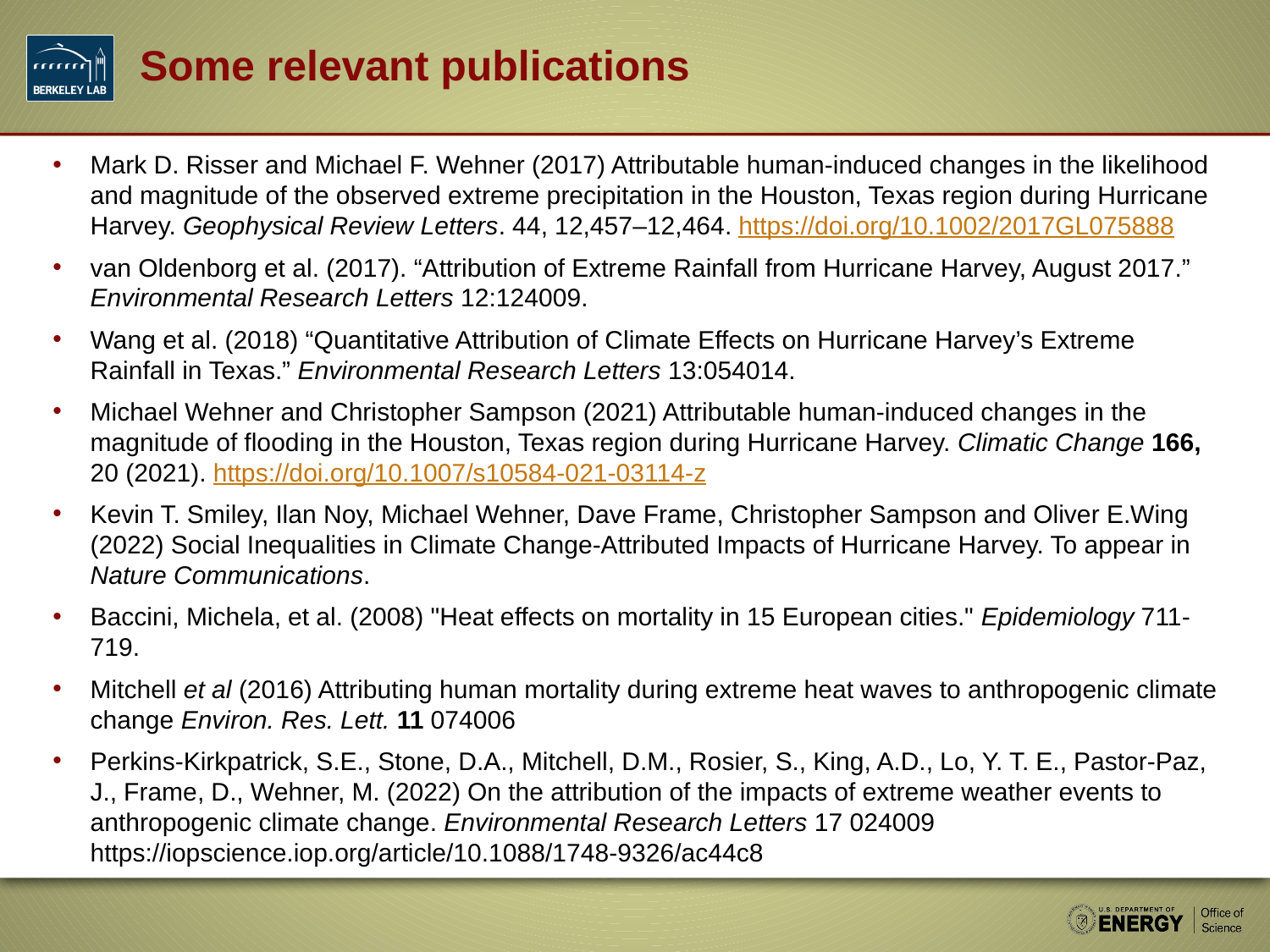

# Some relevant publications
Mark D. Risser and Michael F. Wehner (2017) Attributable human-induced changes in the likelihood and magnitude of the observed extreme precipitation in the Houston, Texas region during Hurricane Harvey. Geophysical Review Letters. 44, 12,457–12,464. https://doi.org/10.1002/2017GL075888
van Oldenborg et al. (2017). “Attribution of Extreme Rainfall from Hurricane Harvey, August 2017.” Environmental Research Letters 12:124009.
Wang et al. (2018) “Quantitative Attribution of Climate Effects on Hurricane Harvey’s Extreme Rainfall in Texas.” Environmental Research Letters 13:054014.
Michael Wehner and Christopher Sampson (2021) Attributable human-induced changes in the magnitude of flooding in the Houston, Texas region during Hurricane Harvey. Climatic Change 166, 20 (2021). https://doi.org/10.1007/s10584-021-03114-z
Kevin T. Smiley, Ilan Noy, Michael Wehner, Dave Frame, Christopher Sampson and Oliver E.Wing (2022) Social Inequalities in Climate Change-Attributed Impacts of Hurricane Harvey. To appear in Nature Communications.
Baccini, Michela, et al. (2008) "Heat effects on mortality in 15 European cities." Epidemiology 711-719.
Mitchell et al (2016) Attributing human mortality during extreme heat waves to anthropogenic climate change Environ. Res. Lett. 11 074006
Perkins-Kirkpatrick, S.E., Stone, D.A., Mitchell, D.M., Rosier, S., King, A.D., Lo, Y. T. E., Pastor-Paz, J., Frame, D., Wehner, M. (2022) On the attribution of the impacts of extreme weather events to anthropogenic climate change. Environmental Research Letters 17 024009 https://iopscience.iop.org/article/10.1088/1748-9326/ac44c8